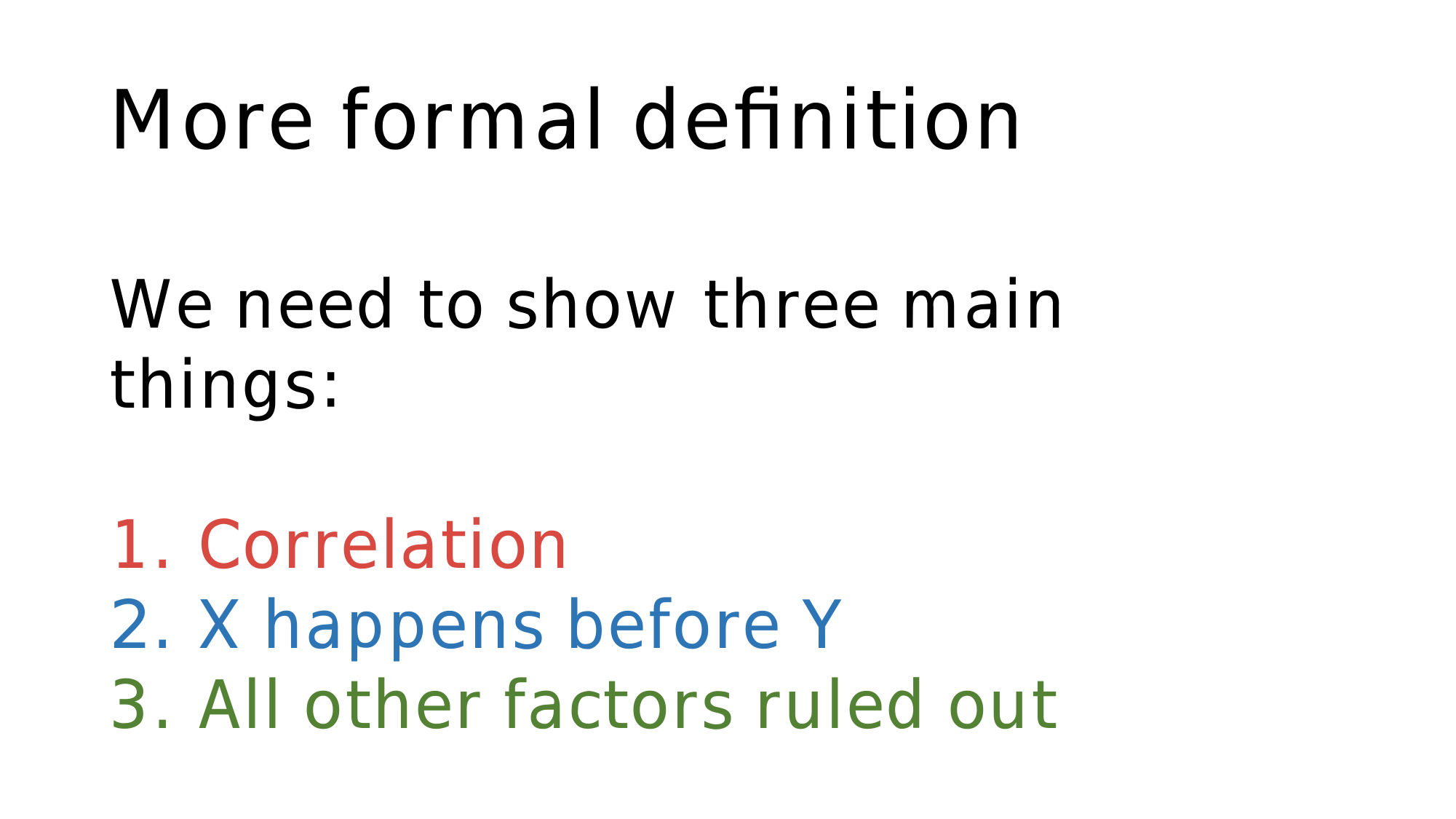

# More formal definition
We need to show three main things:

Correlation
X happens before Y
All other factors ruled out